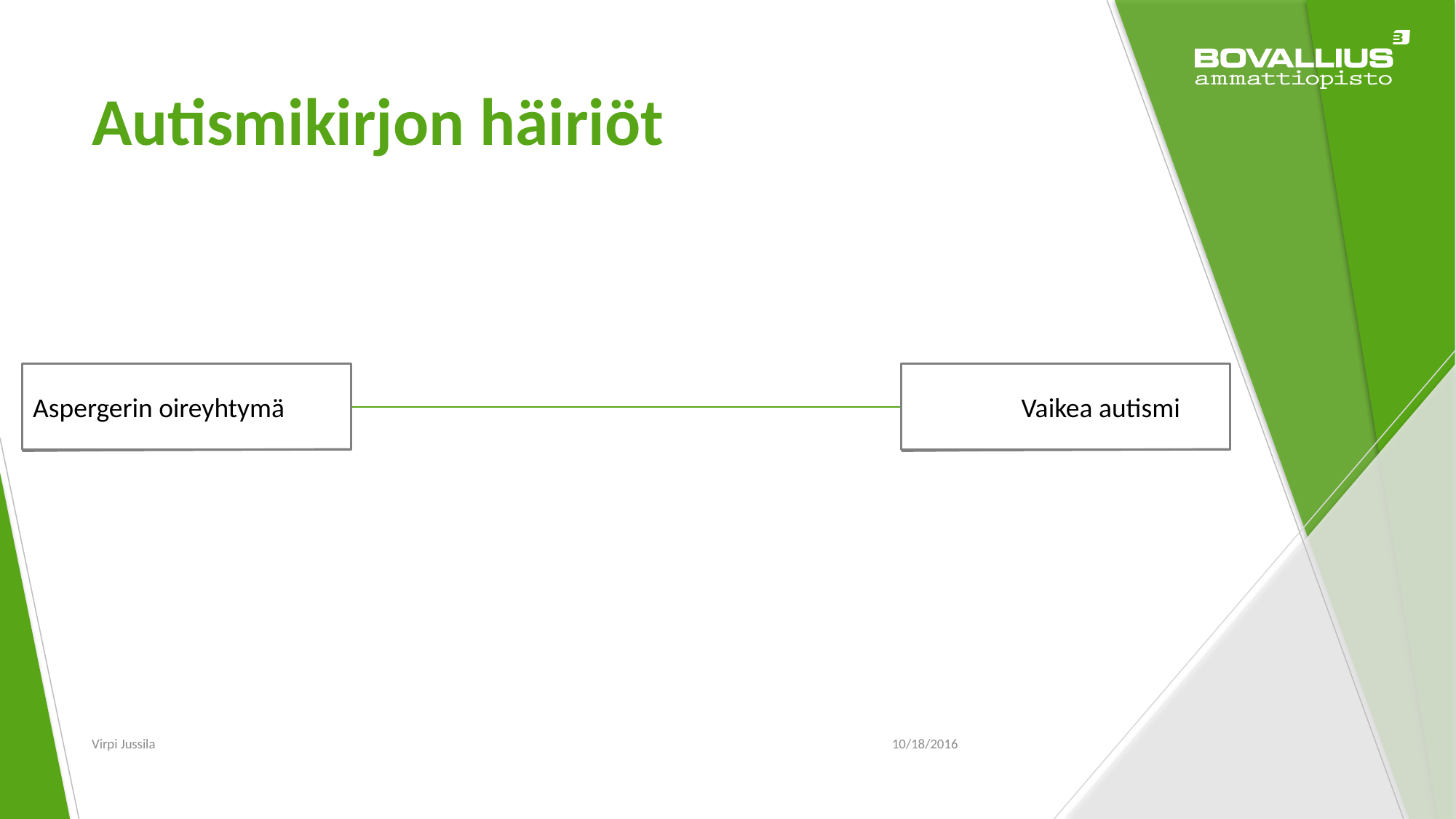

# Autismikirjon häiriöt
Aspergerin oireyhtymä
	Vaikea autismi
Virpi Jussila
10/18/2016